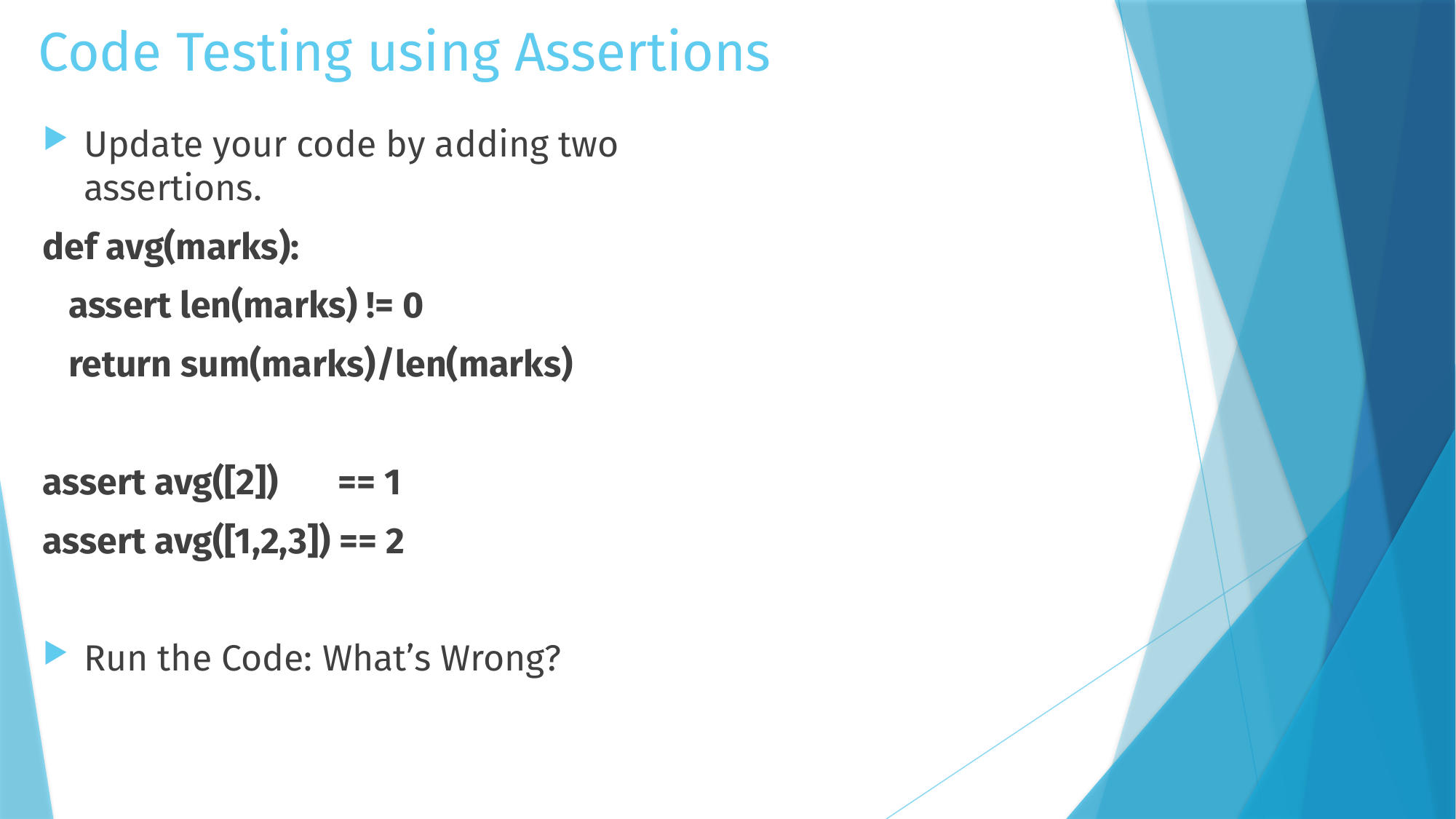

Code Testing using Assertions
Update your code by adding two assertions.
def avg(marks):
   assert len(marks) != 0
   return sum(marks)/len(marks)

assert avg([2])       == 1
assert avg([1,2,3]) == 2

Run the Code: What’s Wrong?